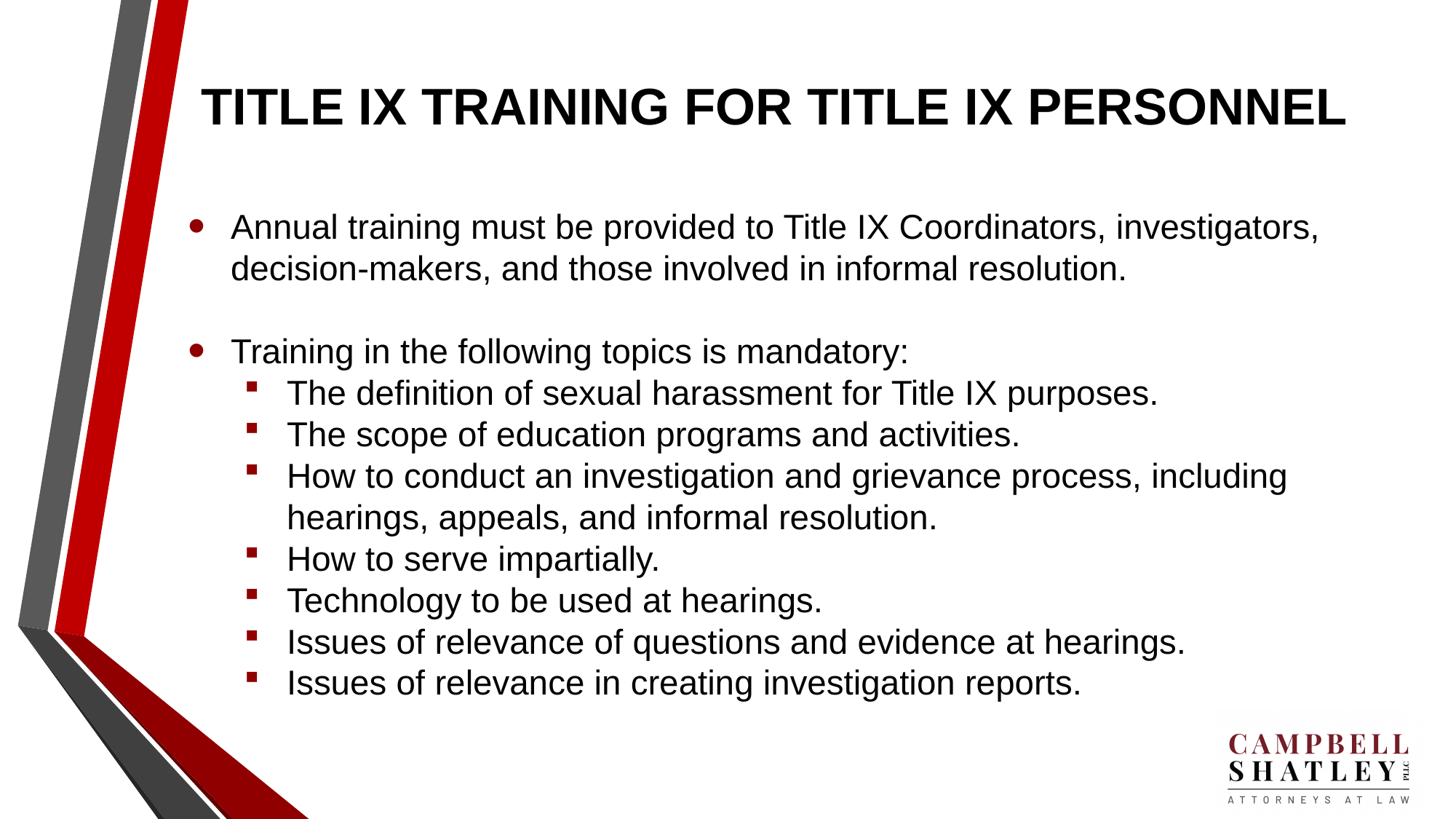

# TITLE IX TRAINING FOR TITLE IX PERSONNEL
Annual training must be provided to Title IX Coordinators, investigators, decision-makers, and those involved in informal resolution.

Training in the following topics is mandatory:
The definition of sexual harassment for Title IX purposes.
The scope of education programs and activities.
How to conduct an investigation and grievance process, including hearings, appeals, and informal resolution.
How to serve impartially.
Technology to be used at hearings.
Issues of relevance of questions and evidence at hearings.
Issues of relevance in creating investigation reports.